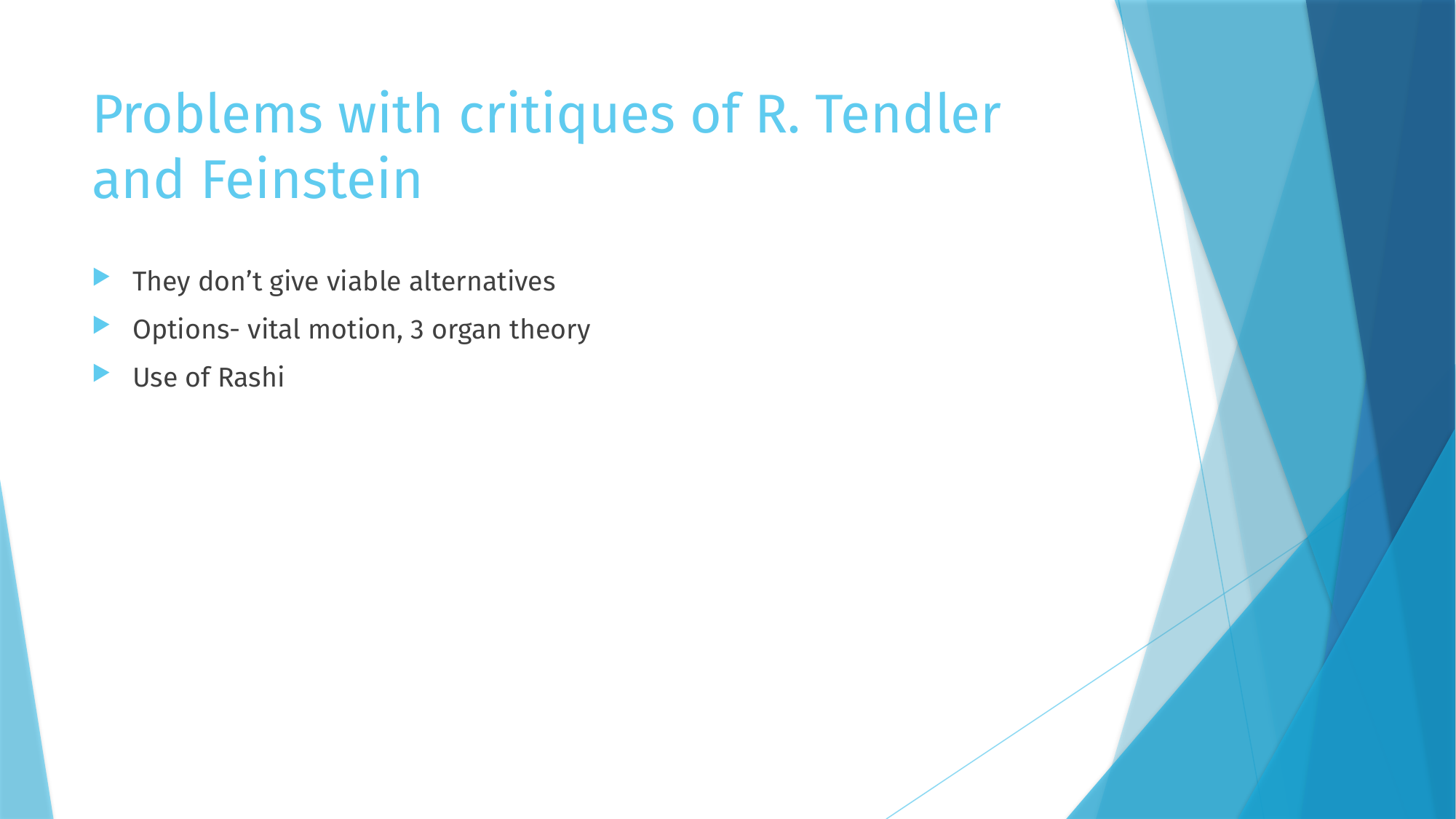

# Problems with critiques of R. Tendler and Feinstein
They don’t give viable alternatives
Options- vital motion, 3 organ theory
Use of Rashi